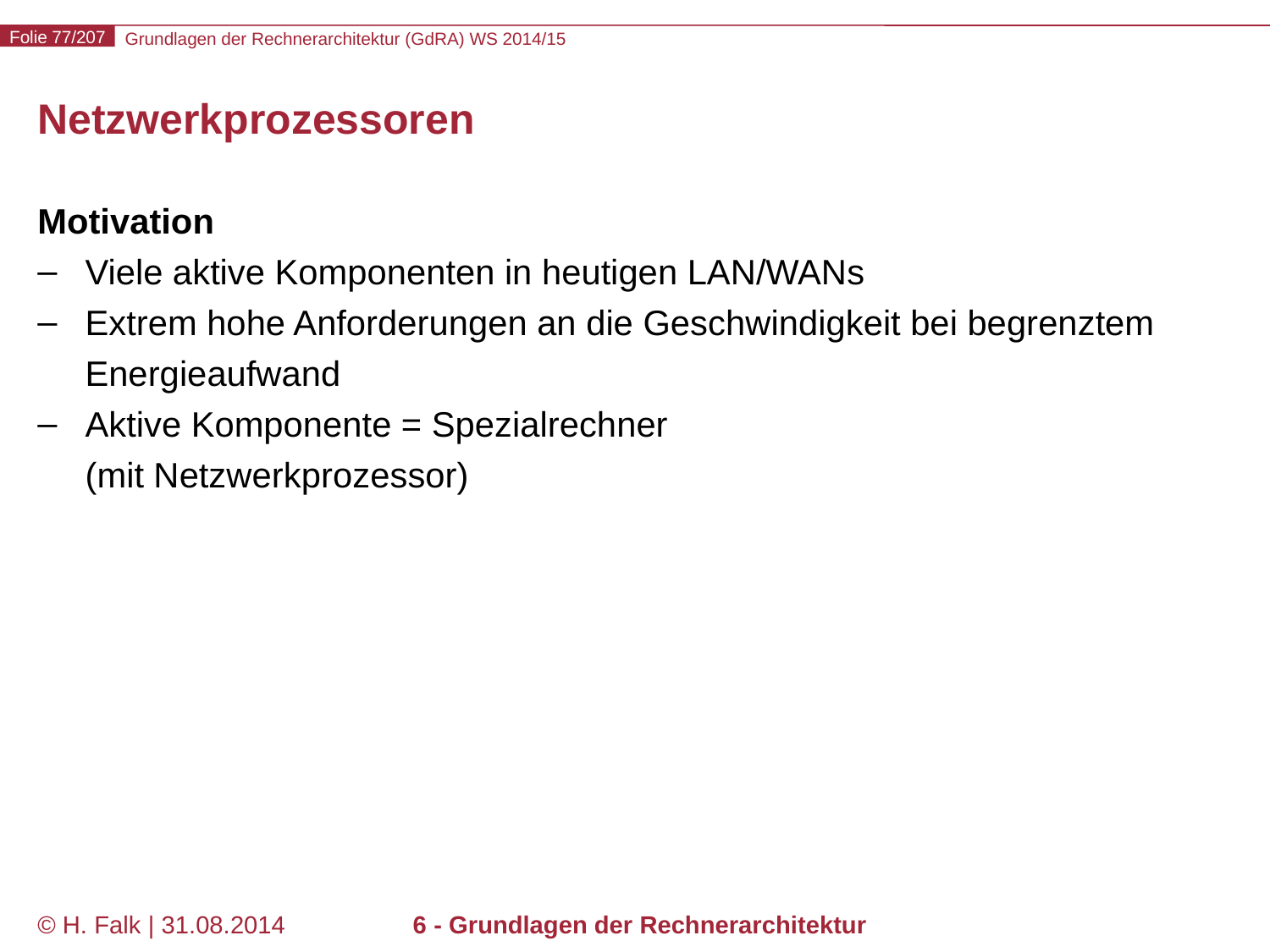

# Netzwerkprozessoren
Motivation
Viele aktive Komponenten in heutigen LAN/WANs
Extrem hohe Anforderungen an die Geschwindigkeit bei begrenztem Energieaufwand
Aktive Komponente = Spezialrechner
(mit Netzwerkprozessor)
© H. Falk | 31.08.2014
6 - Grundlagen der Rechnerarchitektur